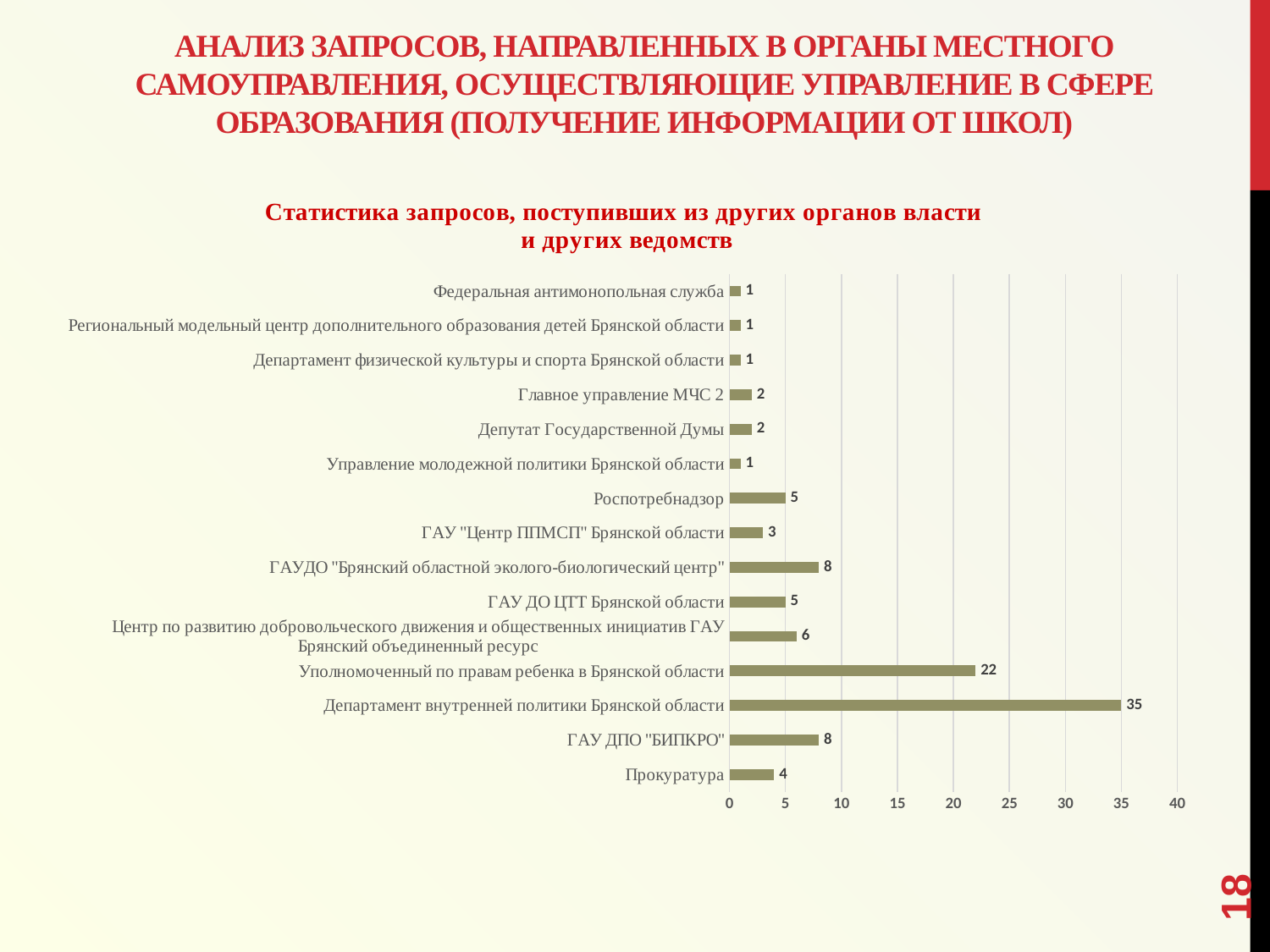

# Анализ запросов, направленных в органы местного самоуправления, осуществляющие управление в сфере образования (получение информации от школ)

### Chart: Статистика запросов, поступивших из других органов власти
и других ведомств

| Category |  |
|---|---|
| Прокуратура | 4.0 |
| ГАУ ДПО "БИПКРО" | 8.0 |
| Департамент внутренней политики Брянской области | 35.0 |
| Уполномоченный по правам ребенка в Брянской области | 22.0 |
| Центр по развитию добровольческого движения и общественных инициатив ГАУ Брянский объединенный ресурс | 6.0 |
| ГАУ ДО ЦТТ Брянской области | 5.0 |
| ГАУДО "Брянский областной эколого-биологический центр" | 8.0 |
| ГАУ "Центр ППМСП" Брянской области | 3.0 |
| Роспотребнадзор | 5.0 |
| Управление молодежной политики Брянской области | 1.0 |
| Депутат Государственной Думы | 2.0 |
| Главное управление МЧС 2 | 2.0 |
| Департамент физической культуры и спорта Брянской области | 1.0 |
| Региональный модельный центр дополнительного образования детей Брянской области | 1.0 |
| Федеральная антимонопольная служба | 1.0 |
18